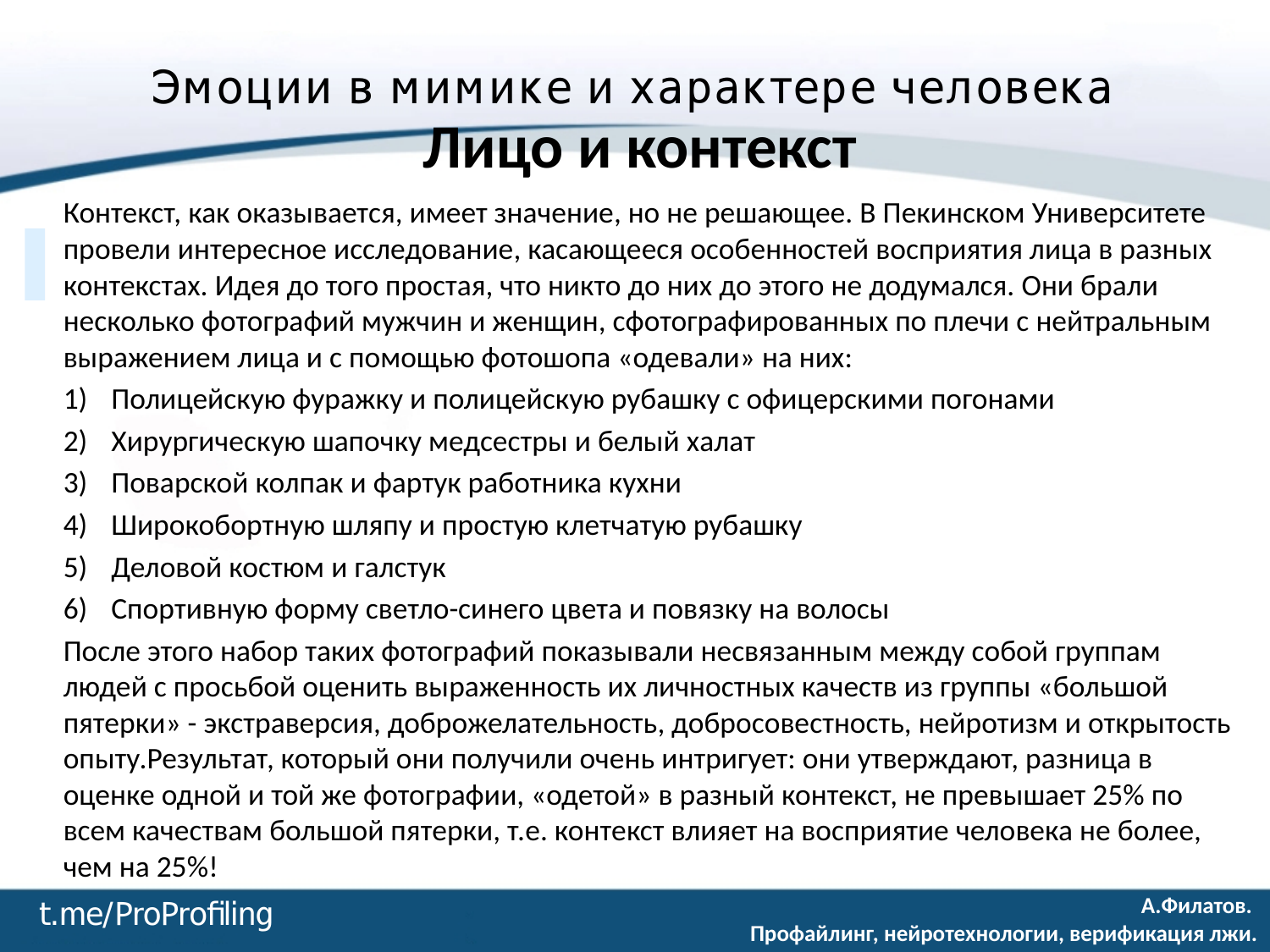

Эмоции в мимике и характере человека
Лицо и контекст
Контекст, как оказывается, имеет значение, но не решающее. В Пекинском Университете провели интересное исследование, касающееся особенностей восприятия лица в разных контекстах. Идея до того простая, что никто до них до этого не додумался. Они брали несколько фотографий мужчин и женщин, сфотографированных по плечи с нейтральным выражением лица и с помощью фотошопа «одевали» на них:
Полицейскую фуражку и полицейскую рубашку с офицерскими погонами
Хирургическую шапочку медсестры и белый халат
Поварской колпак и фартук работника кухни
Широкобортную шляпу и простую клетчатую рубашку
Деловой костюм и галстук
Спортивную форму светло-синего цвета и повязку на волосы
После этого набор таких фотографий показывали несвязанным между собой группам людей с просьбой оценить выраженность их личностных качеств из группы «большой пятерки» - экстраверсия, доброжелательность, добросовестность, нейротизм и открытость опыту.Результат, который они получили очень интригует: они утверждают, разница в оценке одной и той же фотографии, «одетой» в разный контекст, не превышает 25% по всем качествам большой пятерки, т.е. контекст влияет на восприятие человека не более, чем на 25%!

t.me/ProProfiling
А.Филатов.
Профайлинг, нейротехнологии, верификация лжи.